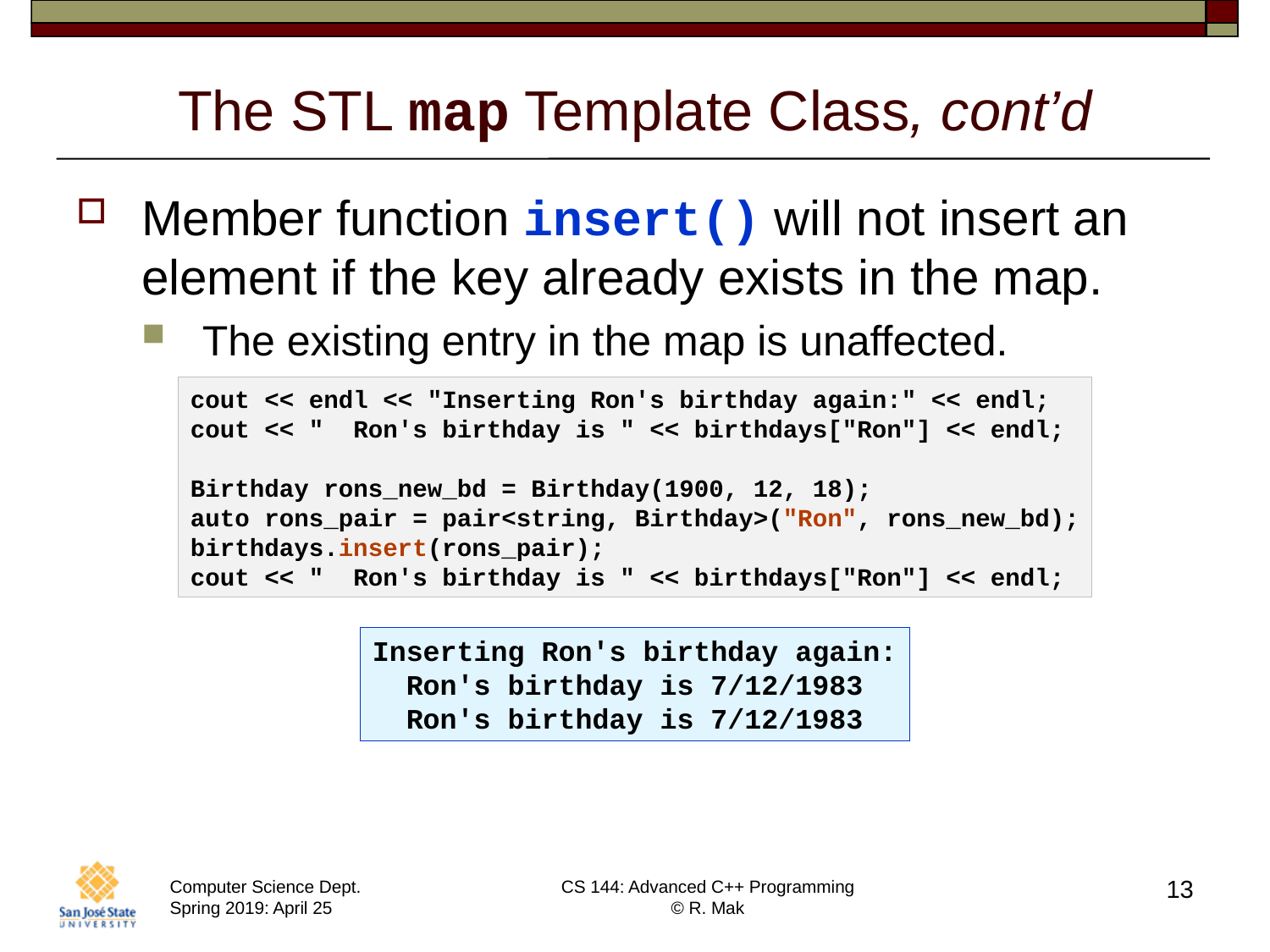

# The STL map Template Class, cont’d
Member function insert() will not insert an element if the key already exists in the map.
The existing entry in the map is unaffected.
cout << endl << "Inserting Ron's birthday again:" << endl;
cout << "  Ron's birthday is " << birthdays["Ron"] << endl;

Birthday rons_new_bd = Birthday(1900, 12, 18);
auto rons_pair = pair<string, Birthday>("Ron", rons_new_bd);
birthdays.insert(rons_pair);
cout << "  Ron's birthday is " << birthdays["Ron"] << endl;
Inserting Ron's birthday again:
  Ron's birthday is 7/12/1983
  Ron's birthday is 7/12/1983
13